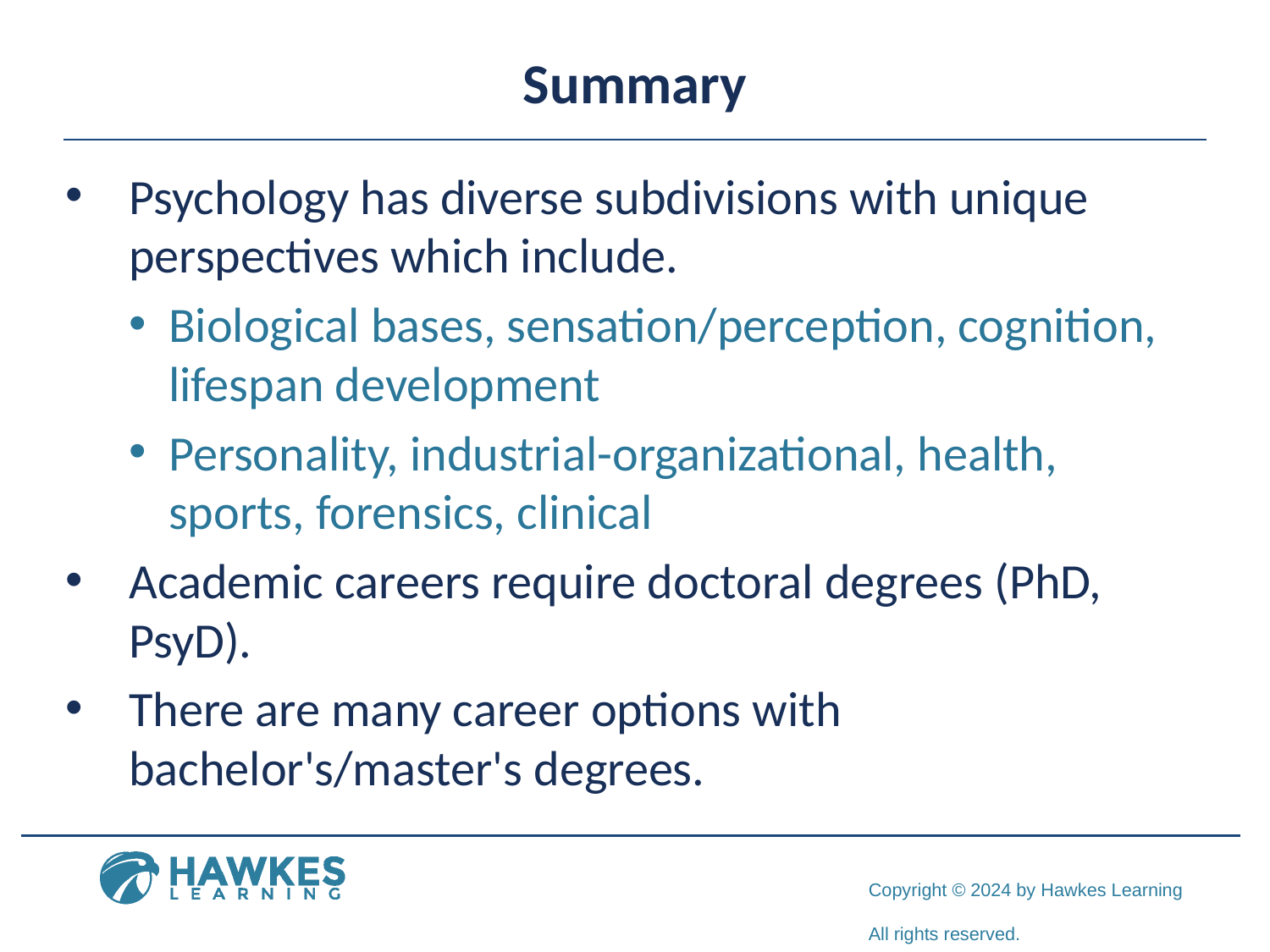

# Summary
Psychology has diverse subdivisions with unique perspectives which include.
Biological bases, sensation/perception, cognition, lifespan development
Personality, industrial-organizational, health, sports, forensics, clinical
Academic careers require doctoral degrees (PhD, PsyD).
There are many career options with bachelor's/master's degrees.